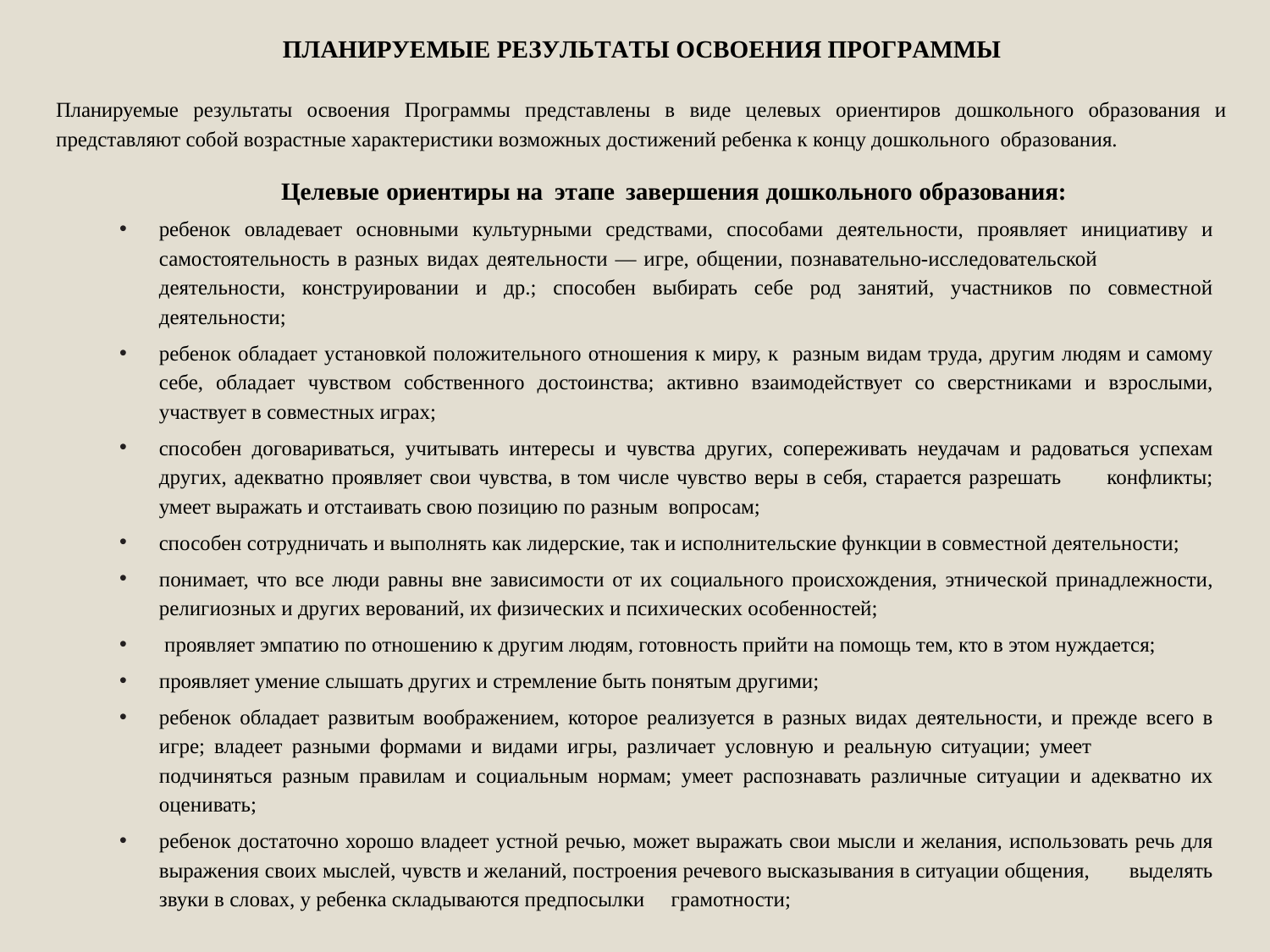

ПЛАНИРУЕМЫЕ РЕЗУЛЬТАТЫ ОСВОЕНИЯ ПРОГРАММЫ

Планируемые результаты освоения Программы представлены в виде целевых ориентиров дошкольного образования и представляют собой возрастные характеристики возможных достижений ребенка к концу дошкольного  образования.

Целевые ориентиры на этапе завершения дошкольного образования:
ребенок овладевает основными культурными средствами, способами деятельности, проявляет инициативу и самостоятельность в разных видах деятельности — игре, общении, познавательно-исследовательской                 деятельности, конструировании и др.; способен выбирать себе род занятий, участников по совместной деятельности;
ребенок обладает установкой положительного отношения к миру, к  разным видам труда, другим людям и самому себе, обладает чувством собственного достоинства; активно взаимодействует со сверстниками и взрослыми, участвует в совместных играх;
способен договариваться, учитывать интересы и чувства других, сопереживать неудачам и радоваться успехам других, адекватно проявляет свои чувства, в том числе чувство веры в себя, старается разрешать      конфликты; умеет выражать и отстаивать свою позицию по разным  вопросам;
способен сотрудничать и выполнять как лидерские, так и исполнительские функции в совместной деятельности;
понимает, что все люди равны вне зависимости от их социального происхождения, этнической принадлежности, религиозных и других верований, их физических и психических особенностей;
 проявляет эмпатию по отношению к другим людям, готовность прийти на помощь тем, кто в этом нуждается;
проявляет умение слышать других и стремление быть понятым другими;
ребенок обладает развитым воображением, которое реализуется в разных видах деятельности, и прежде всего в игре; владеет разными формами и видами игры, различает условную и реальную ситуации; умеет              подчиняться разным правилам и социальным нормам; умеет распознавать различные ситуации и адекватно их оценивать;
ребенок достаточно хорошо владеет устной речью, может выражать свои мысли и желания, использовать речь для выражения своих мыслей, чувств и желаний, построения речевого высказывания в ситуации общения,       выделять звуки в словах, у ребенка складываются предпосылки     грамотности;